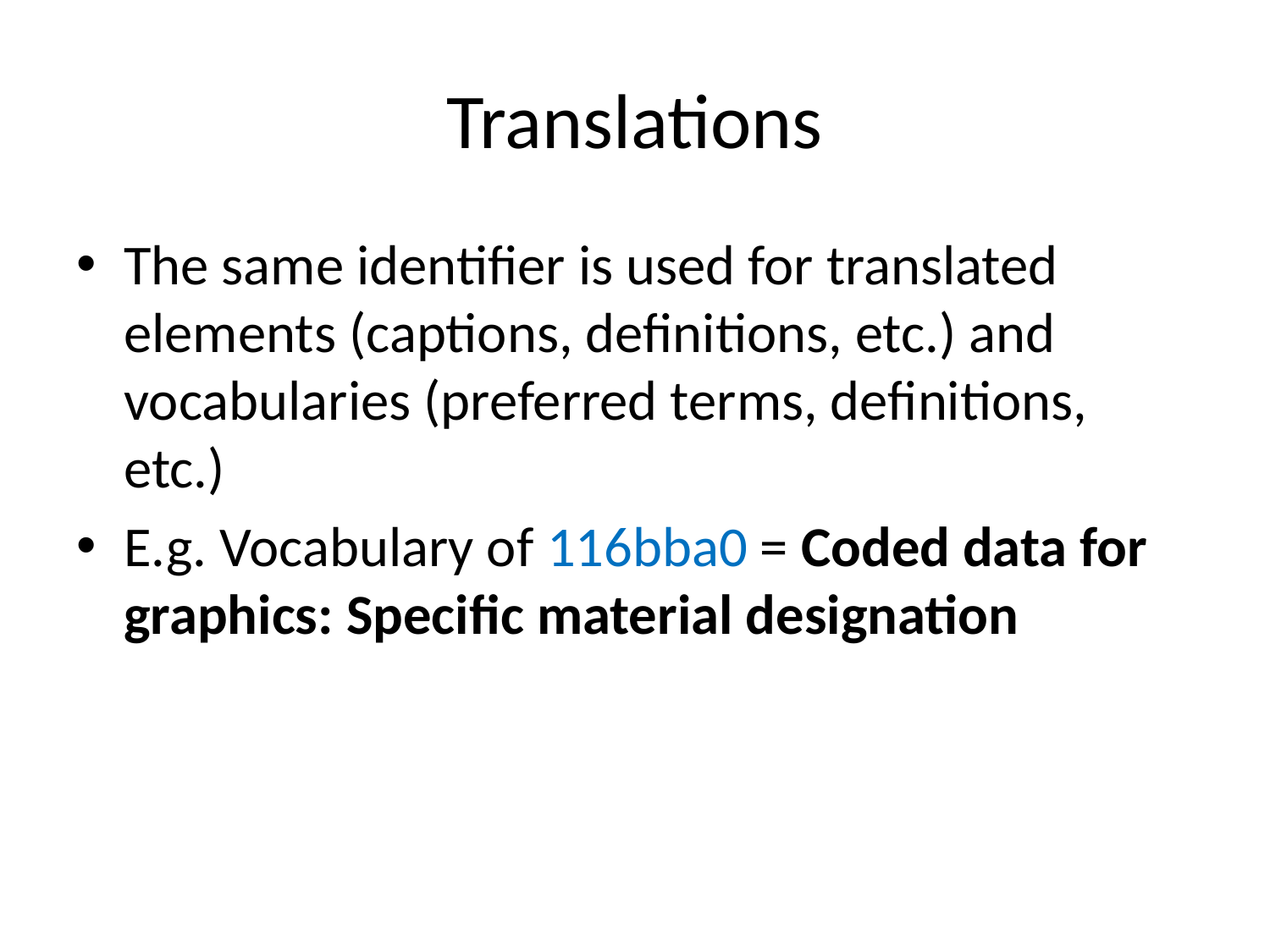

# Translations
The same identifier is used for translated elements (captions, definitions, etc.) and vocabularies (preferred terms, definitions, etc.)
E.g. Vocabulary of 116bba0 = Coded data for graphics: Specific material designation